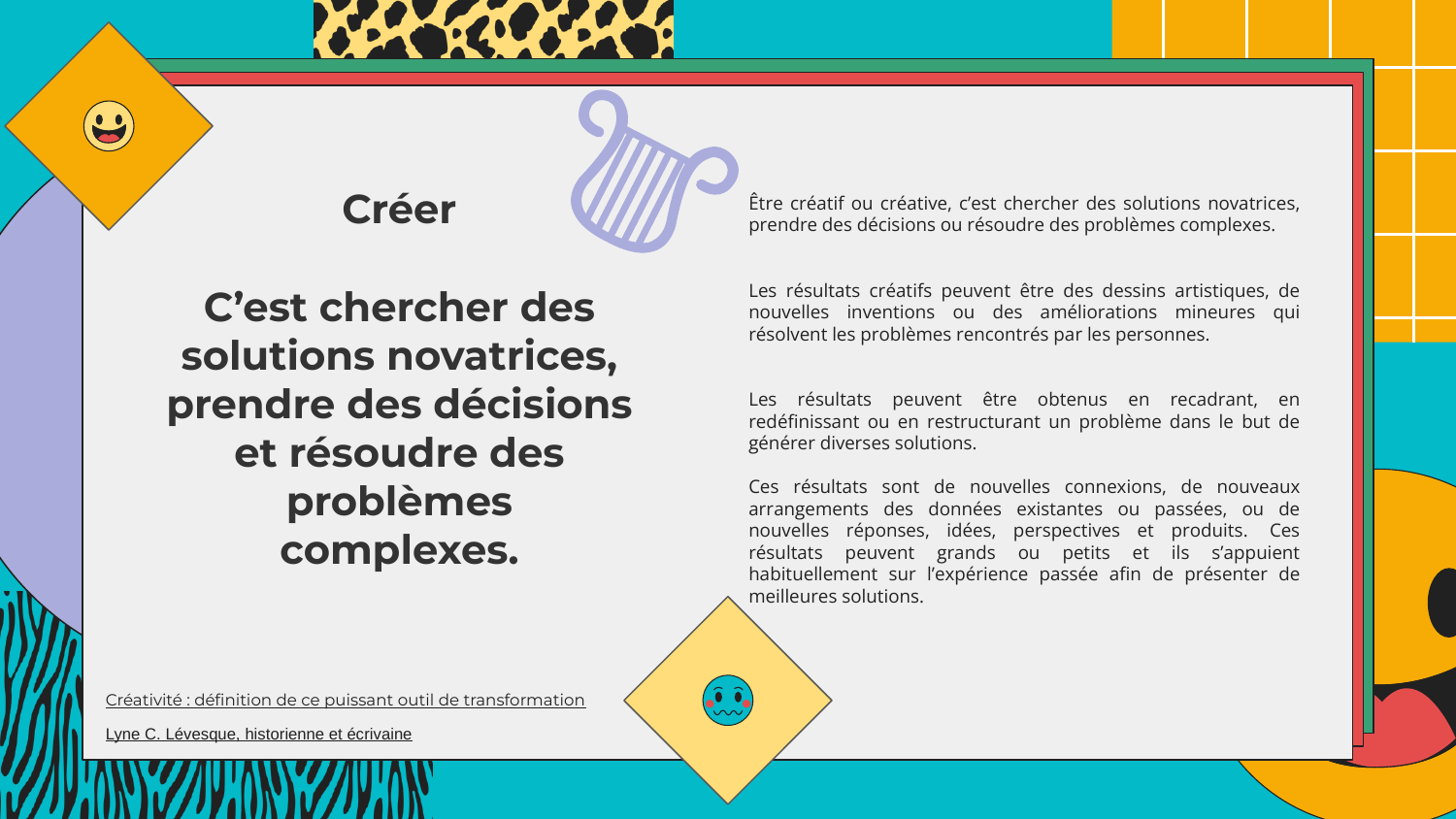

Être créatif ou créative, c’est chercher des solutions novatrices, prendre des décisions ou résoudre des problèmes complexes.

Les résultats créatifs peuvent être des dessins artistiques, de nouvelles inventions ou des améliorations mineures qui résolvent les problèmes rencontrés par les personnes.

Les résultats peuvent être obtenus en recadrant, en redéfinissant ou en restructurant un problème dans le but de générer diverses solutions.

Ces résultats sont de nouvelles connexions, de nouveaux arrangements des données existantes ou passées, ou de nouvelles réponses, idées, perspectives et produits.  Ces résultats peuvent grands ou petits et ils s’appuient habituellement sur l’expérience passée afin de présenter de meilleures solutions.
# Créer C’est chercher des solutions novatrices, prendre des décisions et résoudre des problèmes complexes.
Créativité : définition de ce puissant outil de transformation
Lyne C. Lévesque, historienne et écrivaine